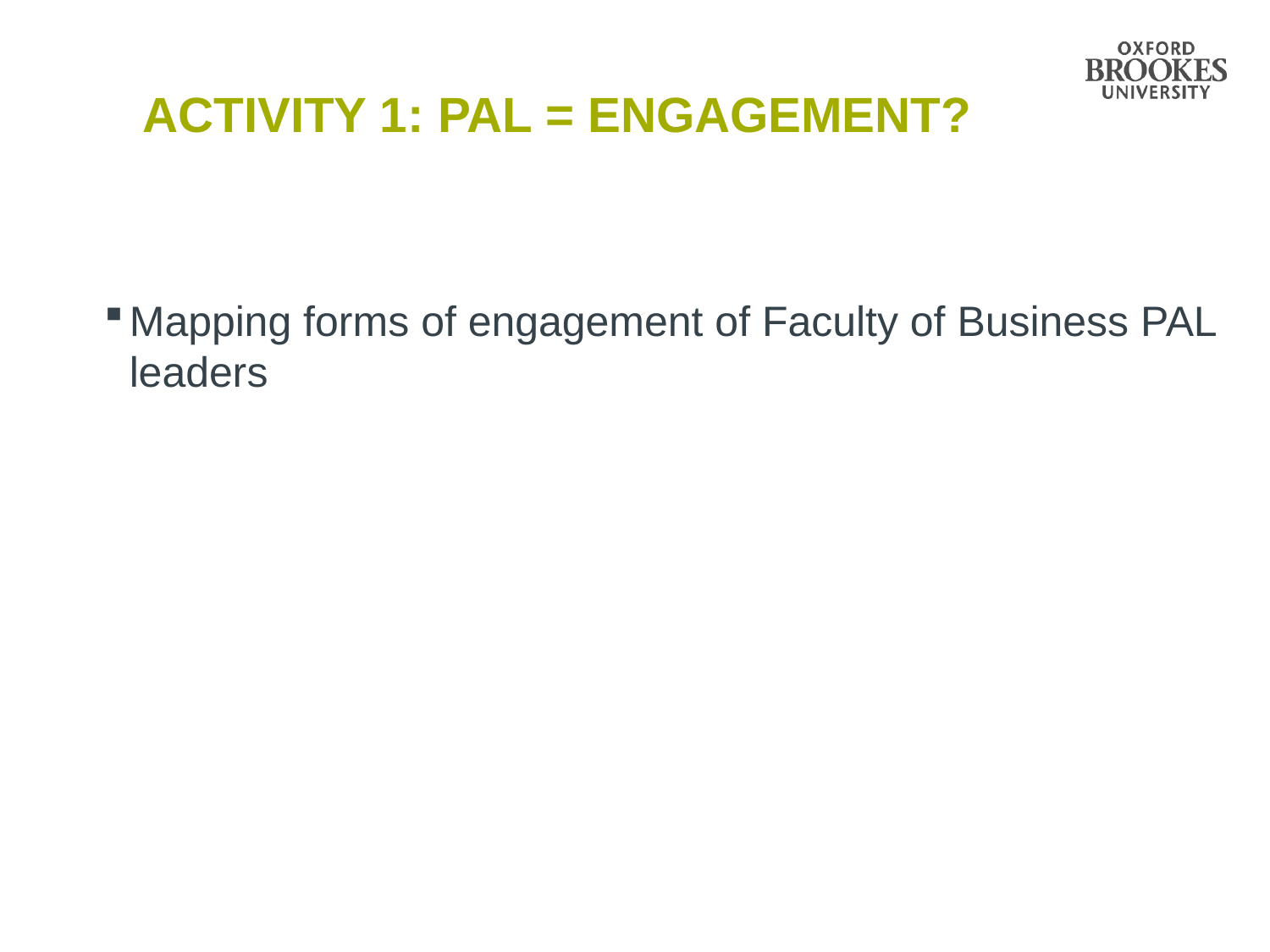

# Activity 1: PAL = engagement?
Mapping forms of engagement of Faculty of Business PAL leaders